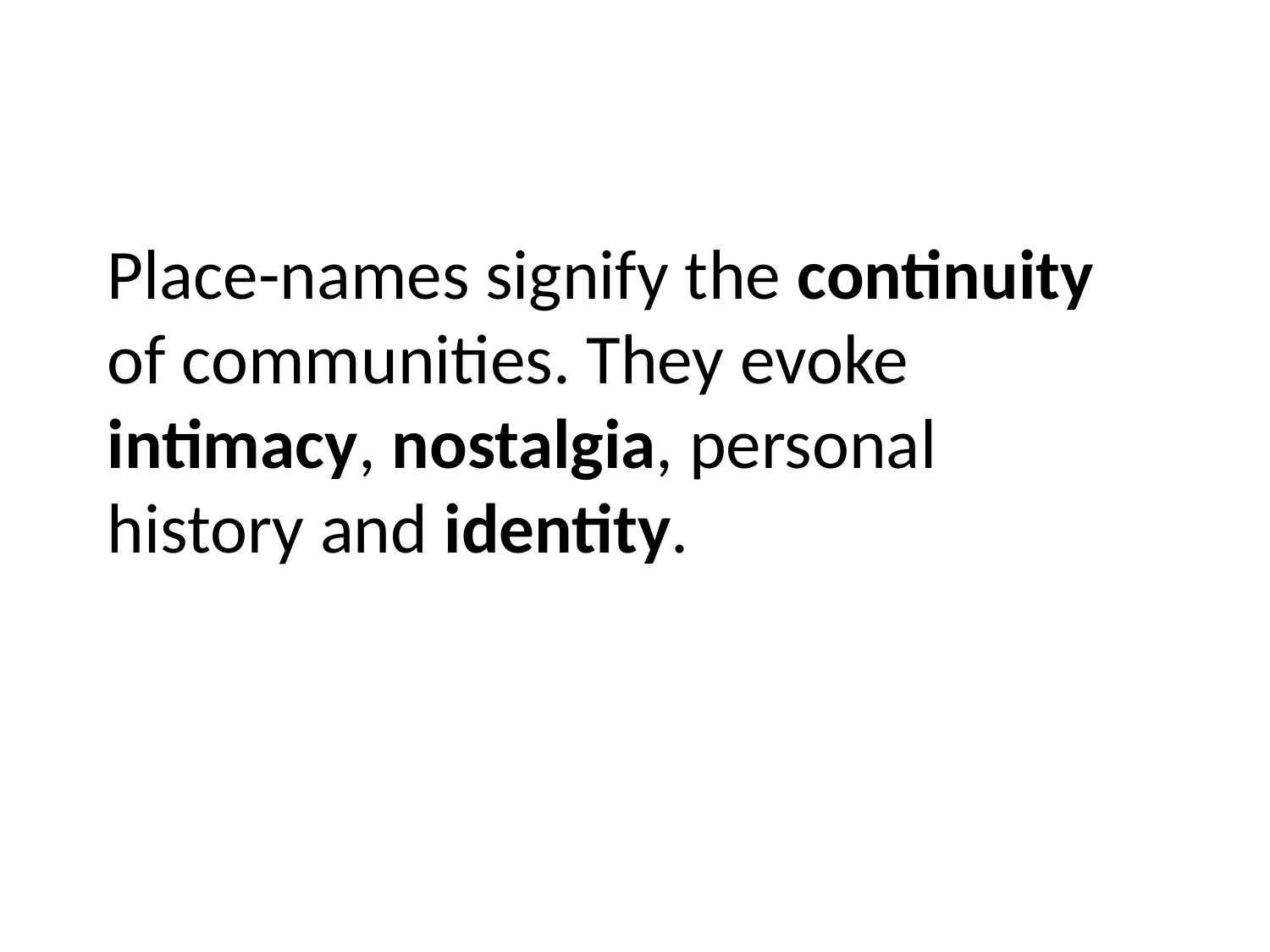

Place-names signify the continuity of communities. They evoke intimacy, nostalgia, personal history and identity.